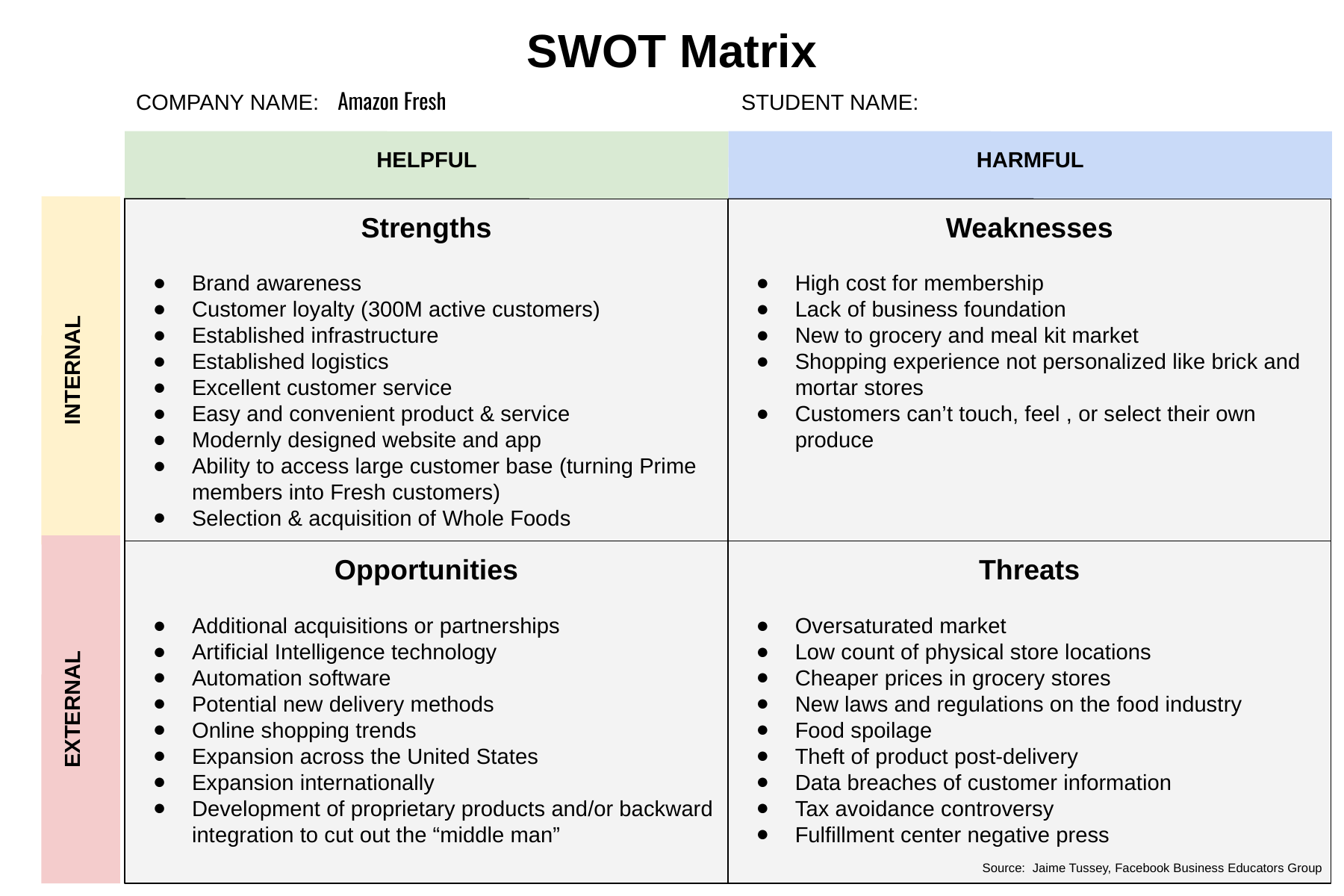

SWOT Matrix
COMPANY NAME:   Amazon Fresh                                                STUDENT NAME:

HARMFUL

HELPFUL
Strengths

Brand awareness
Customer loyalty (300M active customers)
Established infrastructure
Established logistics
Excellent customer service
Easy and convenient product & service
Modernly designed website and app
Ability to access large customer base (turning Prime members into Fresh customers)
Selection & acquisition of Whole Foods
Weaknesses

High cost for membership
Lack of business foundation
New to grocery and meal kit market
Shopping experience not personalized like brick and mortar stores
Customers can’t touch, feel , or select their own produce
Opportunities

Additional acquisitions or partnerships
Artificial Intelligence technology
Automation software
Potential new delivery methods
Online shopping trends
Expansion across the United States
Expansion internationally
Development of proprietary products and/or backward integration to cut out the “middle man”

Threats

Oversaturated market
Low count of physical store locations
Cheaper prices in grocery stores
New laws and regulations on the food industry
Food spoilage
Theft of product post-delivery
Data breaches of customer information
Tax avoidance controversy
Fulfillment center negative press

INTERNAL

EXTERNAL

Source:  Jaime Tussey, Facebook Business Educators Group